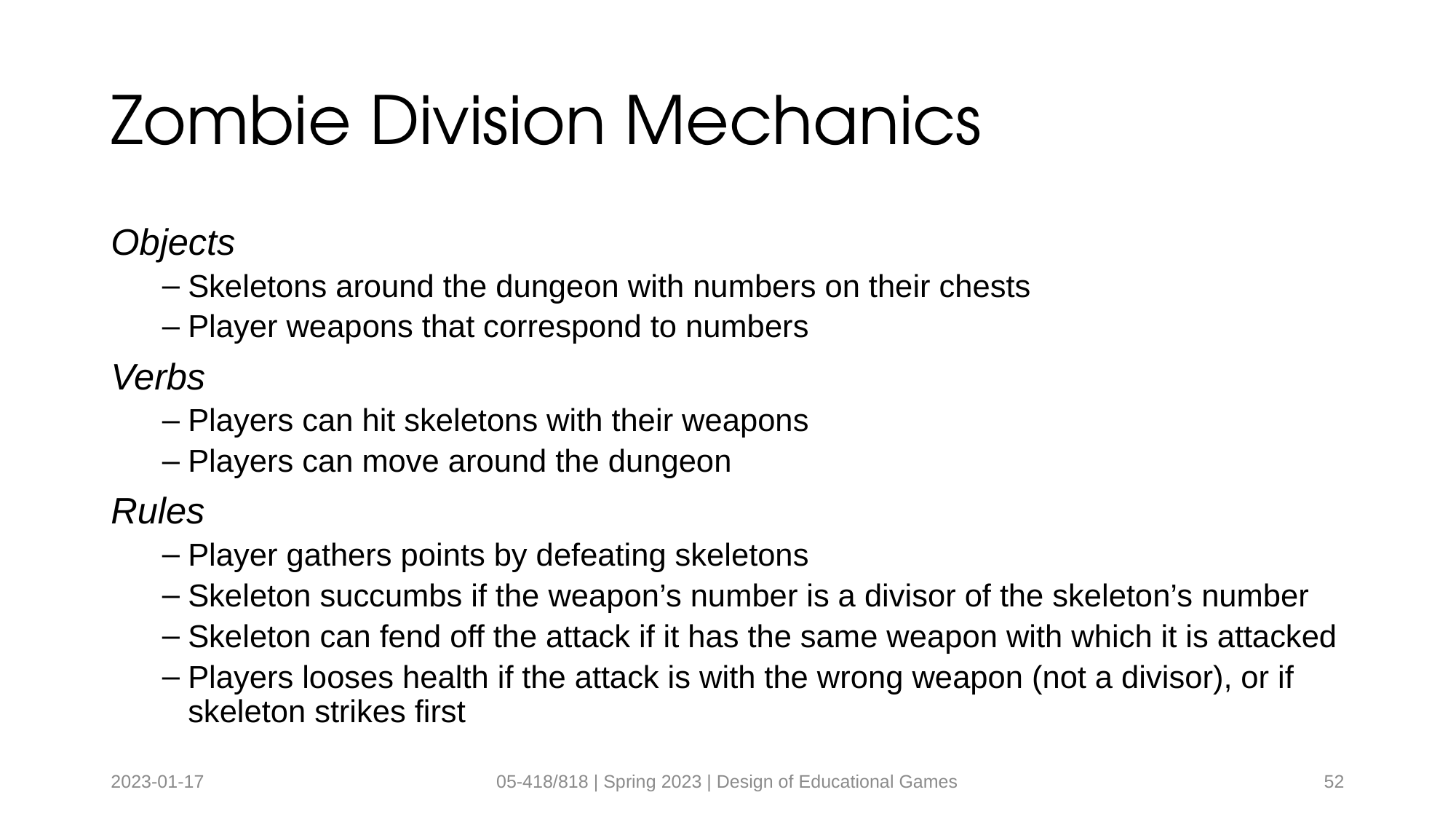

# Zombie Division Mechanics
Objects
Skeletons around the dungeon with numbers on their chests
Player weapons that correspond to numbers
Verbs
Players can hit skeletons with their weapons
Players can move around the dungeon
Rules
Player gathers points by defeating skeletons
Skeleton succumbs if the weapon’s number is a divisor of the skeleton’s number
Skeleton can fend off the attack if it has the same weapon with which it is attacked
Players looses health if the attack is with the wrong weapon (not a divisor), or if skeleton strikes first

2023-01-17
05-418/818 | Spring 2023 | Design of Educational Games
52